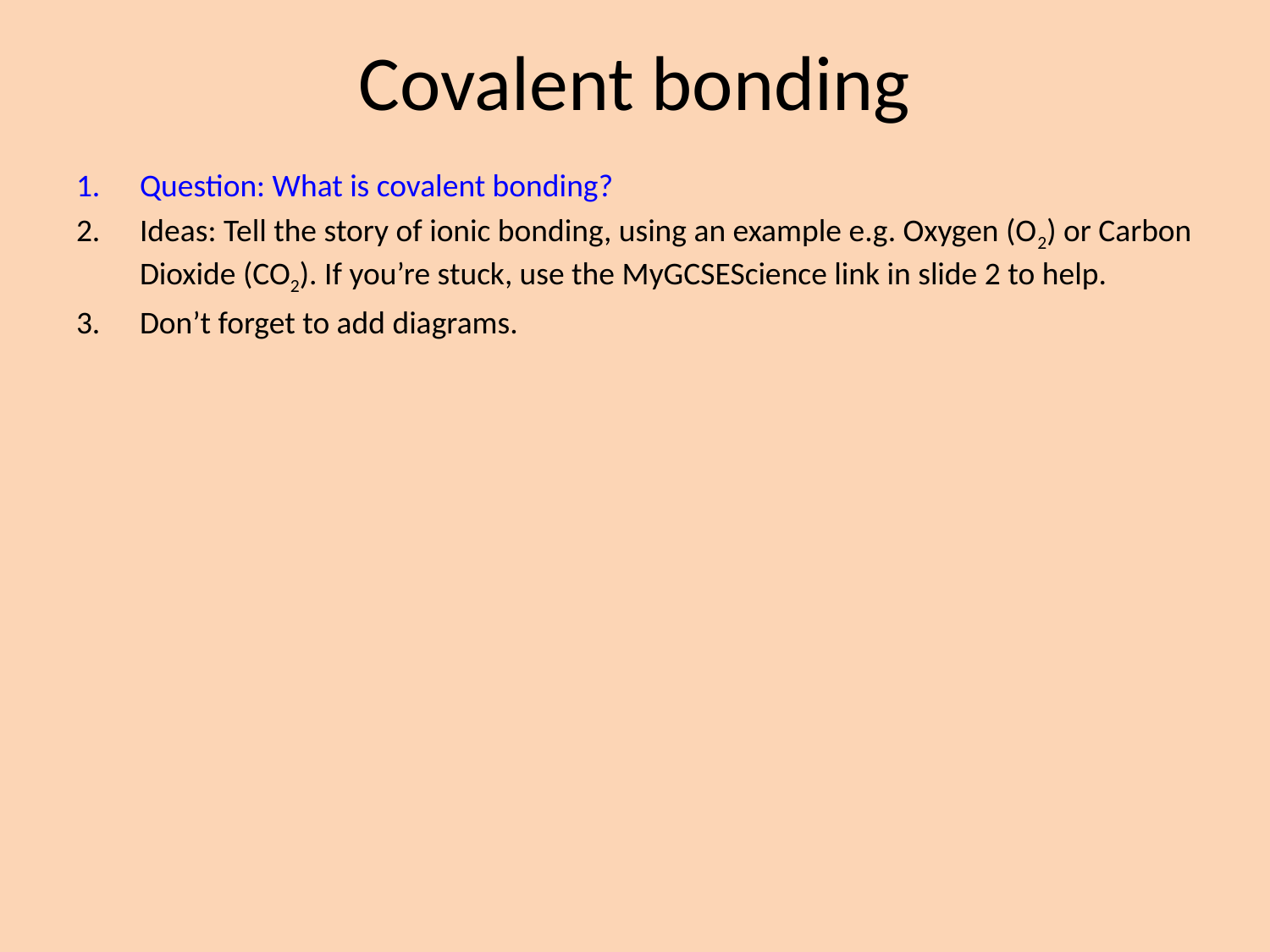

# Covalent bonding
Question: What is covalent bonding?
Ideas: Tell the story of ionic bonding, using an example e.g. Oxygen (O2) or Carbon Dioxide (CO2). If you’re stuck, use the MyGCSEScience link in slide 2 to help.
Don’t forget to add diagrams.